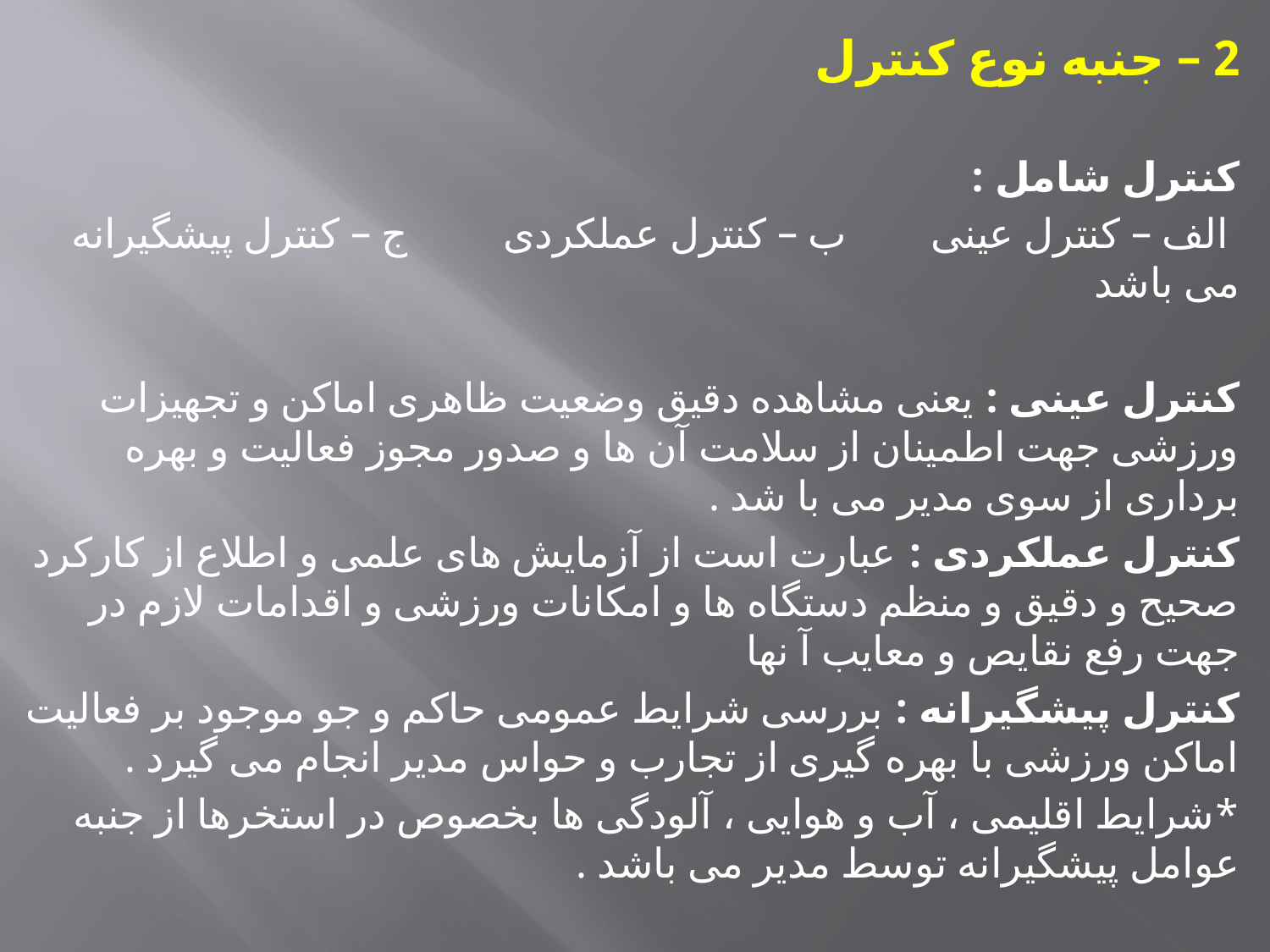

2 – جنبه نوع کنترل

کنترل شامل :
 الف – کنترل عینی        ب – کنترل عملکردی         ج – کنترل پیشگیرانه می باشد

کنترل عینی : یعنی مشاهده دقیق وضعیت ظاهری اماکن و تجهیزات ورزشی جهت اطمینان از سلامت آن ها و صدور مجوز فعالیت و بهره برداری از سوی مدیر می با شد .
کنترل عملکردی : عبارت است از آزمایش های علمی و اطلاع از کارکرد صحیح و دقیق و منظم دستگاه ها و امکانات ورزشی و اقدامات لازم در جهت رفع نقایص و معایب آ نها
کنترل پیشگیرانه : بررسی شرایط عمومی حاکم و جو موجود بر فعالیت  اماکن ورزشی با بهره گیری از تجارب و حواس مدیر انجام می گیرد .
*شرایط اقلیمی ، آب و هوایی ، آلودگی ها بخصوص در استخرها از جنبه عوامل پیشگیرانه توسط مدیر می باشد .